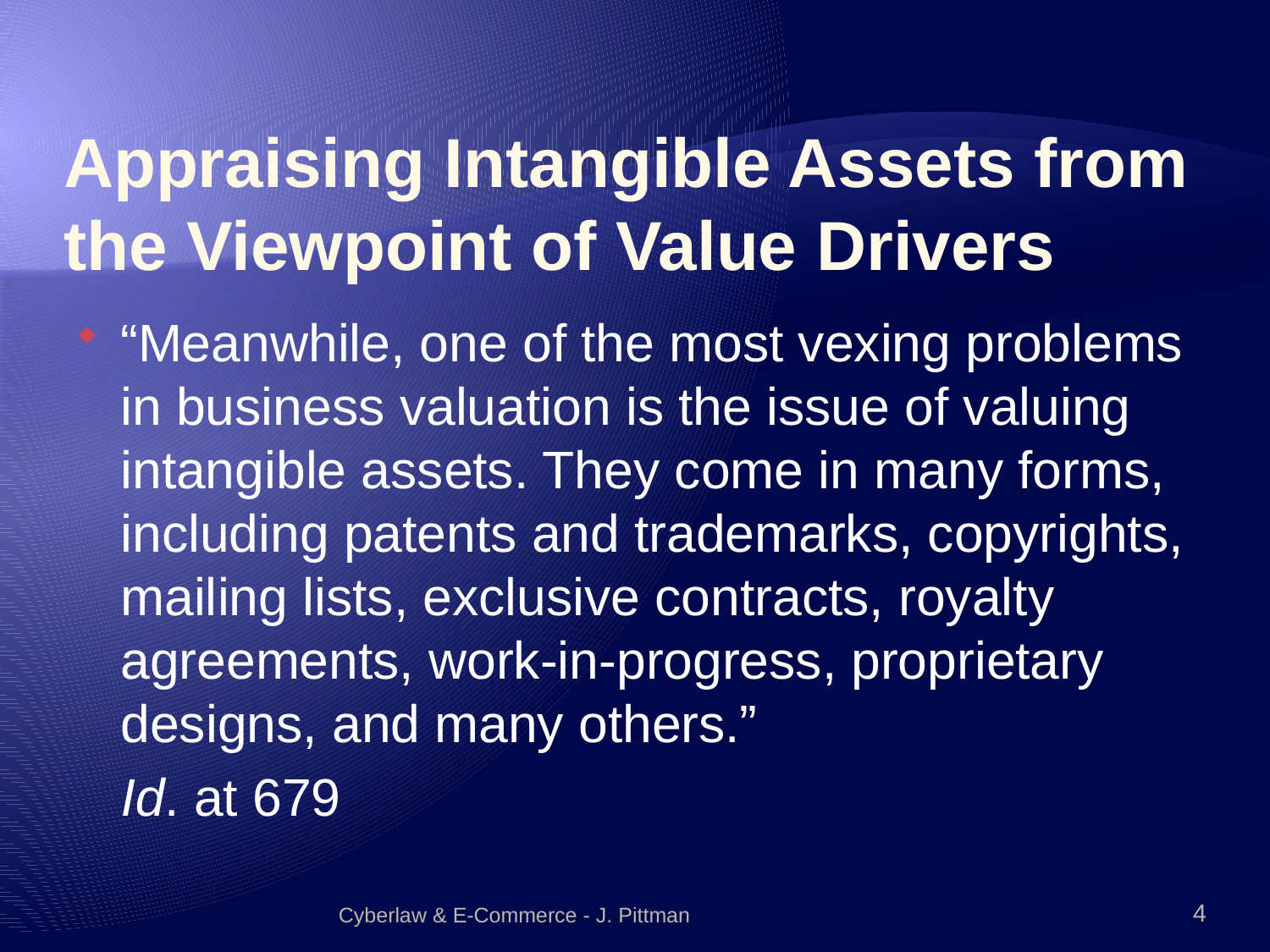

# Appraising Intangible Assets from the Viewpoint of Value Drivers
“Meanwhile, one of the most vexing problems in business valuation is the issue of valuing intangible assets. They come in many forms, including patents and trademarks, copyrights, mailing lists, exclusive contracts, royalty agreements, work-in-progress, proprietary designs, and many others.”
	Id. at 679
Cyberlaw & E-Commerce - J. Pittman
4